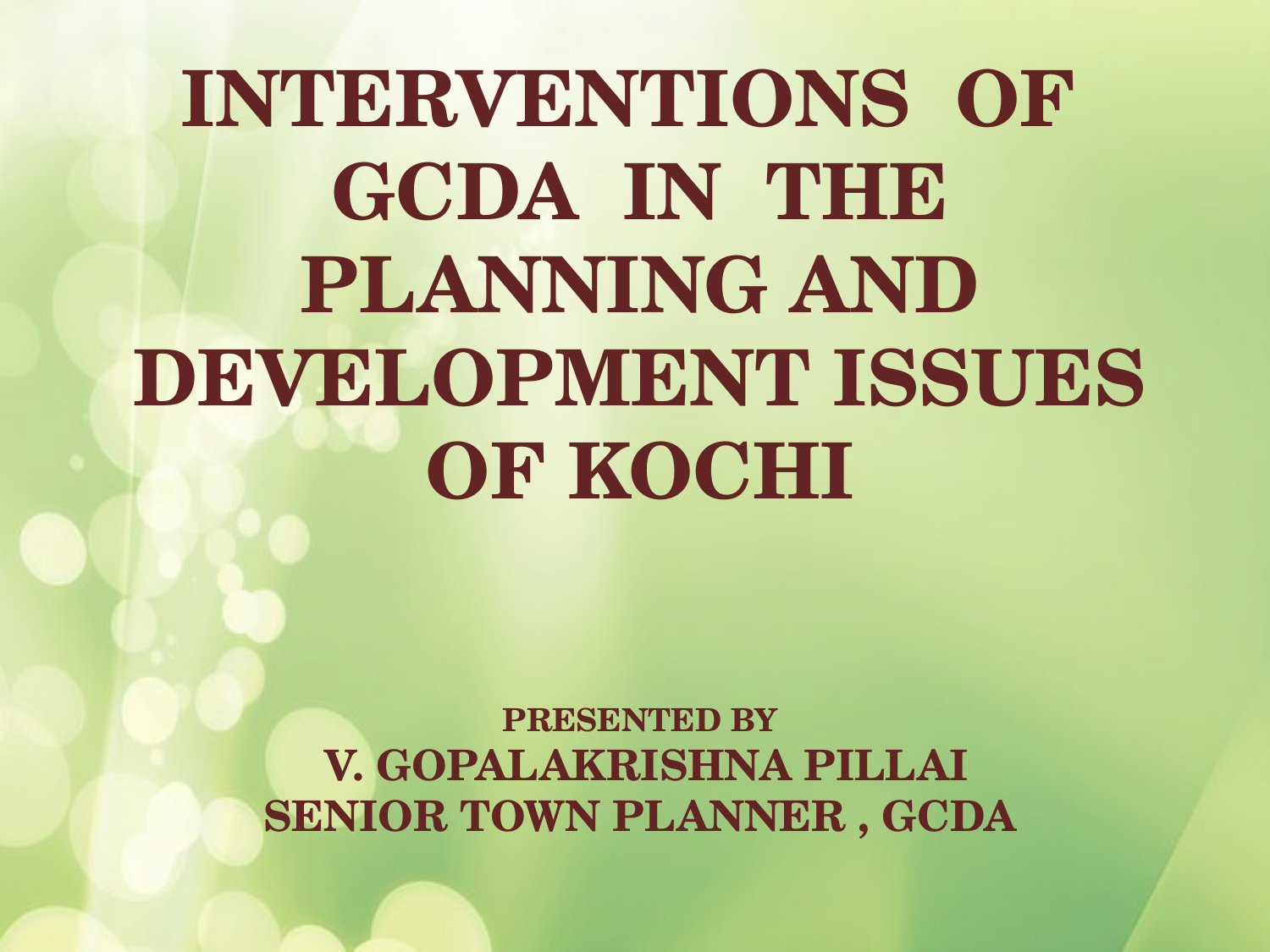

# Interventions  of  gcda  in  the planning and development issues of kochi presented by v. gopalakrishna pillai senior town planner , gcda
1